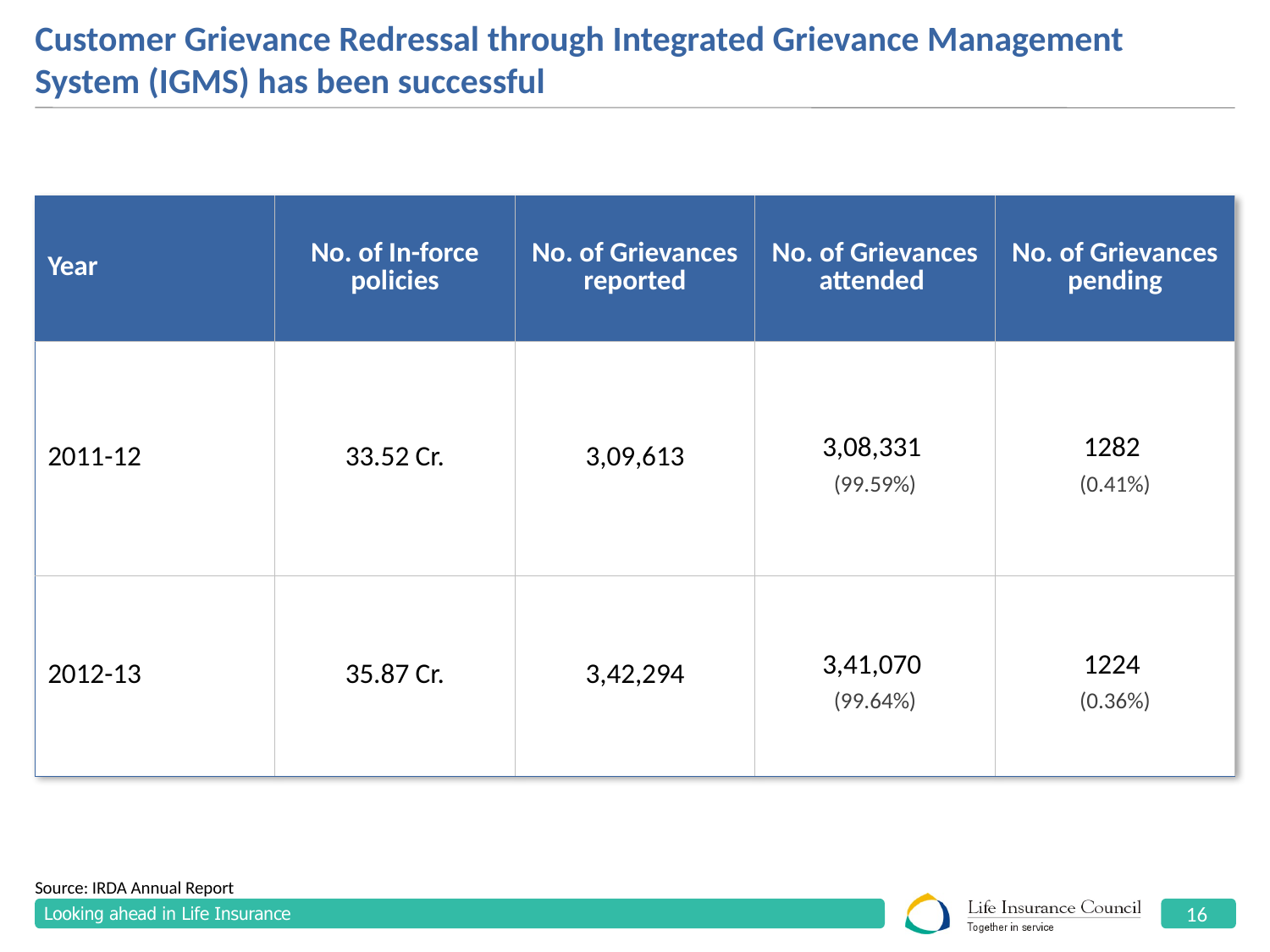

# Customer Grievance Redressal through Integrated Grievance Management System (IGMS) has been successful
| Year | No. of In-force policies | No. of Grievances reported | No. of Grievances attended | No. of Grievances pending |
| --- | --- | --- | --- | --- |
| 2011-12 | 33.52 Cr. | 3,09,613 | 3,08,331 (99.59%) | 1282 (0.41%) |
| 2012-13 | 35.87 Cr. | 3,42,294 | 3,41,070 (99.64%) | 1224 (0.36%) |
Source: IRDA Annual Report
Looking ahead in Life Insurance